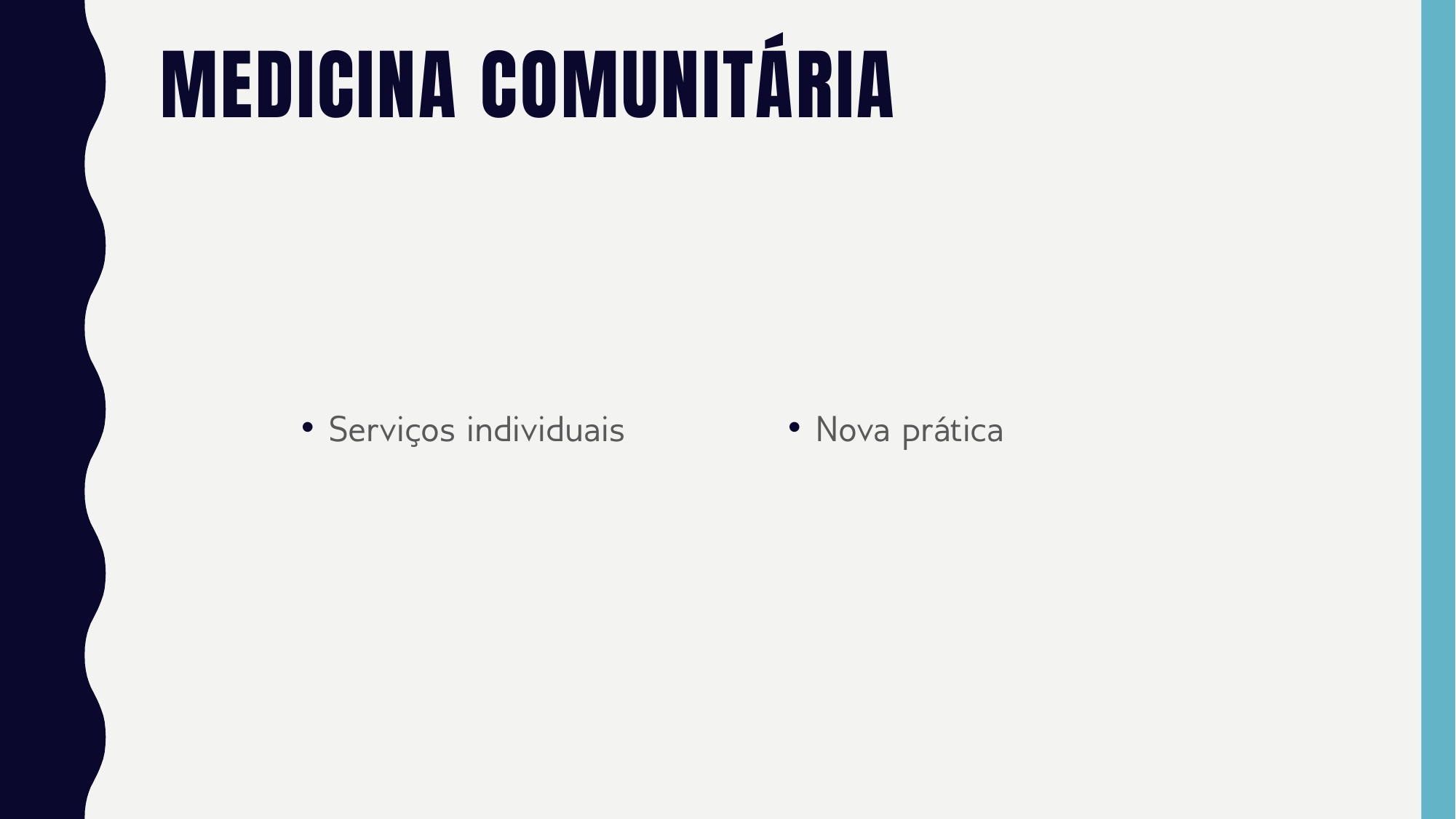

# Medicina Comunitária

Serviços individuais

Nova prática